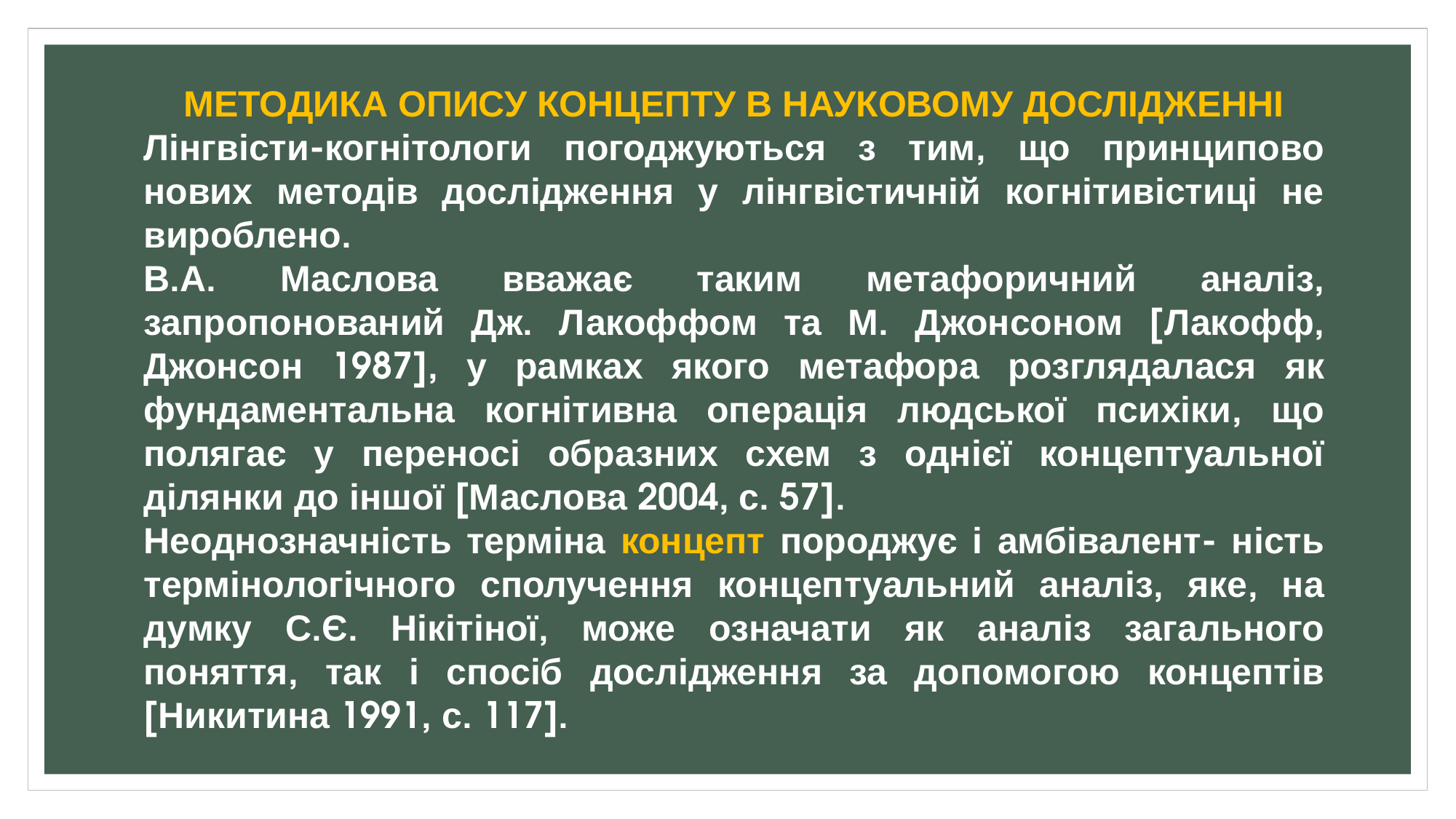

МЕТОДИКА ОПИСУ КОНЦЕПТУ В НАУКОВОМУ ДОСЛІДЖЕННІ
Лінгвісти-когнітологи погоджуються з тим, що принципово нових методів дослідження у лінгвістичній когнітивістиці не вироблено.
В.А. Маслова вважає таким метафоричний аналіз, запропонований Дж. Лакоффом та М. Джонсоном [Лакофф, Джонсон 1987], у рамках якого метафора розглядалася як фундаментальна когнітивна операція людської психіки, що полягає у переносі образних схем з однієї концептуальної ділянки до іншої [Маслова 2004, с. 57].
Неоднозначність терміна концепт породжує і амбівалент- ність термінологічного сполучення концептуальний аналіз, яке, на думку С.Є. Нікітіної, може означати як аналіз загального поняття, так і спосіб дослідження за допомогою концептів [Никитина 1991, с. 117].